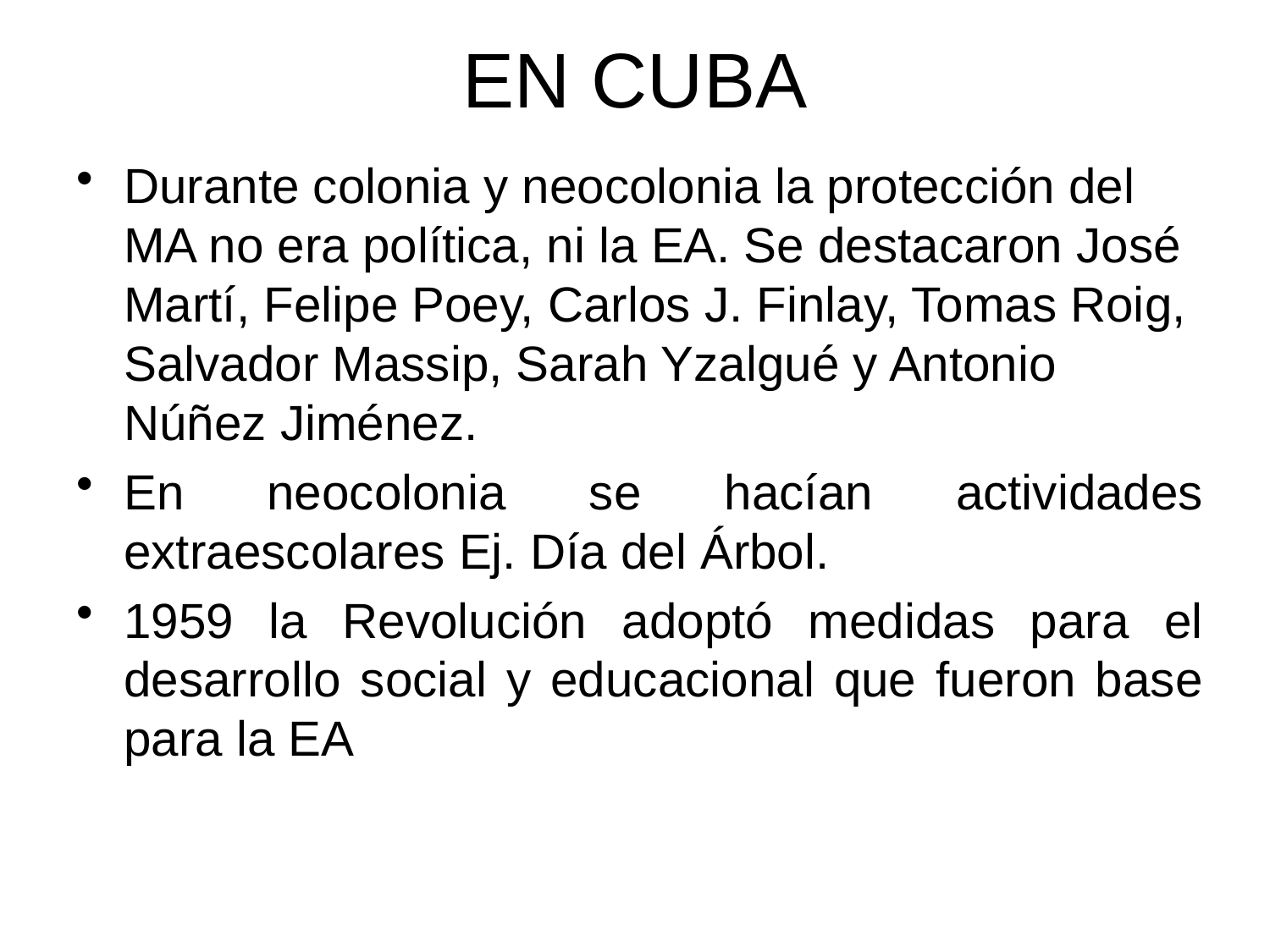

# EN CUBA
Durante colonia y neocolonia la protección del MA no era política, ni la EA. Se destacaron José Martí, Felipe Poey, Carlos J. Finlay, Tomas Roig, Salvador Massip, Sarah Yzalgué y Antonio Núñez Jiménez.
En neocolonia se hacían actividades extraescolares Ej. Día del Árbol.
1959 la Revolución adoptó medidas para el desarrollo social y educacional que fueron base para la EA